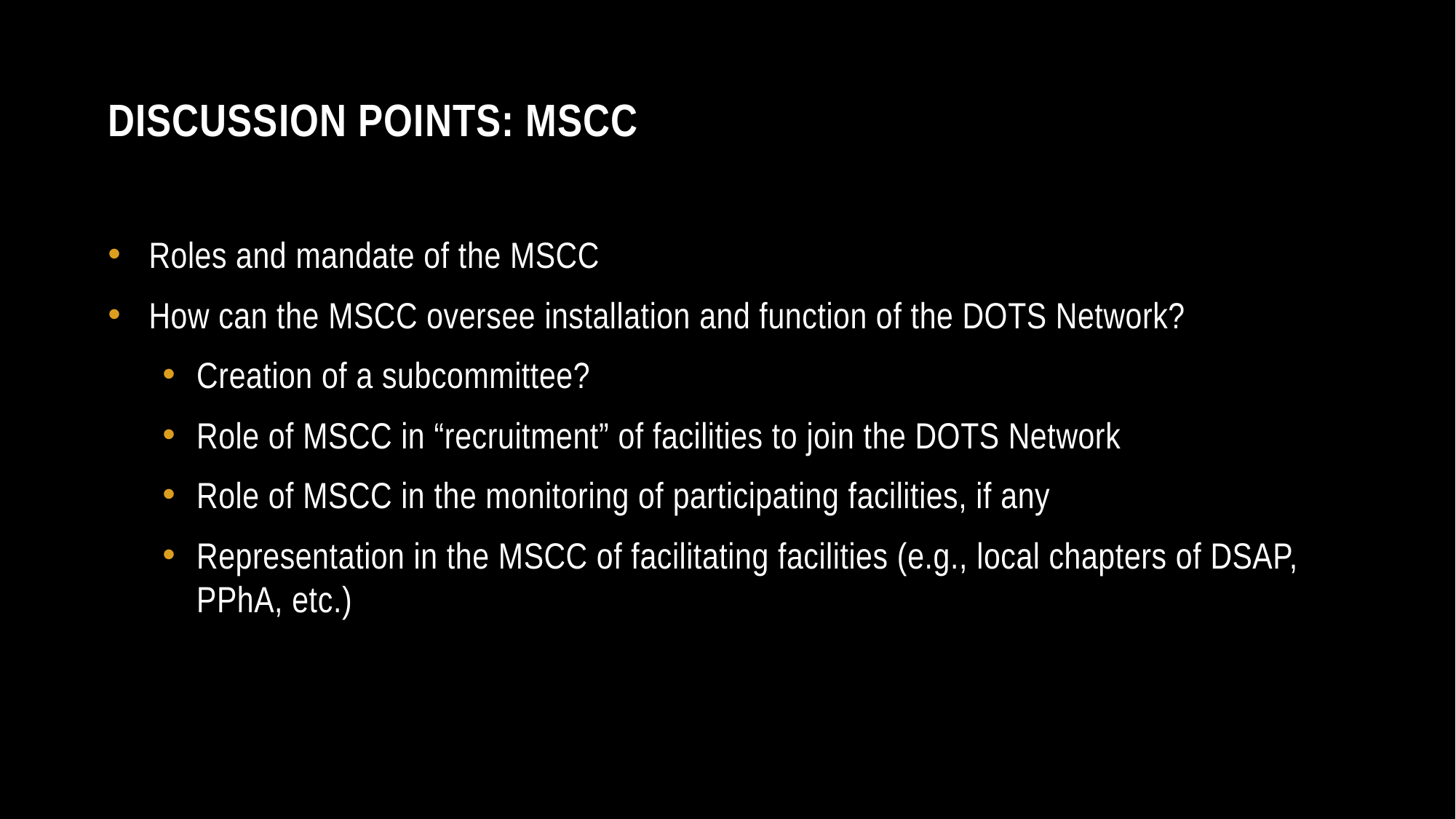

# Discussion points: MSCC
Roles and mandate of the MSCC
How can the MSCC oversee installation and function of the DOTS Network?
Creation of a subcommittee?
Role of MSCC in “recruitment” of facilities to join the DOTS Network
Role of MSCC in the monitoring of participating facilities, if any
Representation in the MSCC of facilitating facilities (e.g., local chapters of DSAP, PPhA, etc.)